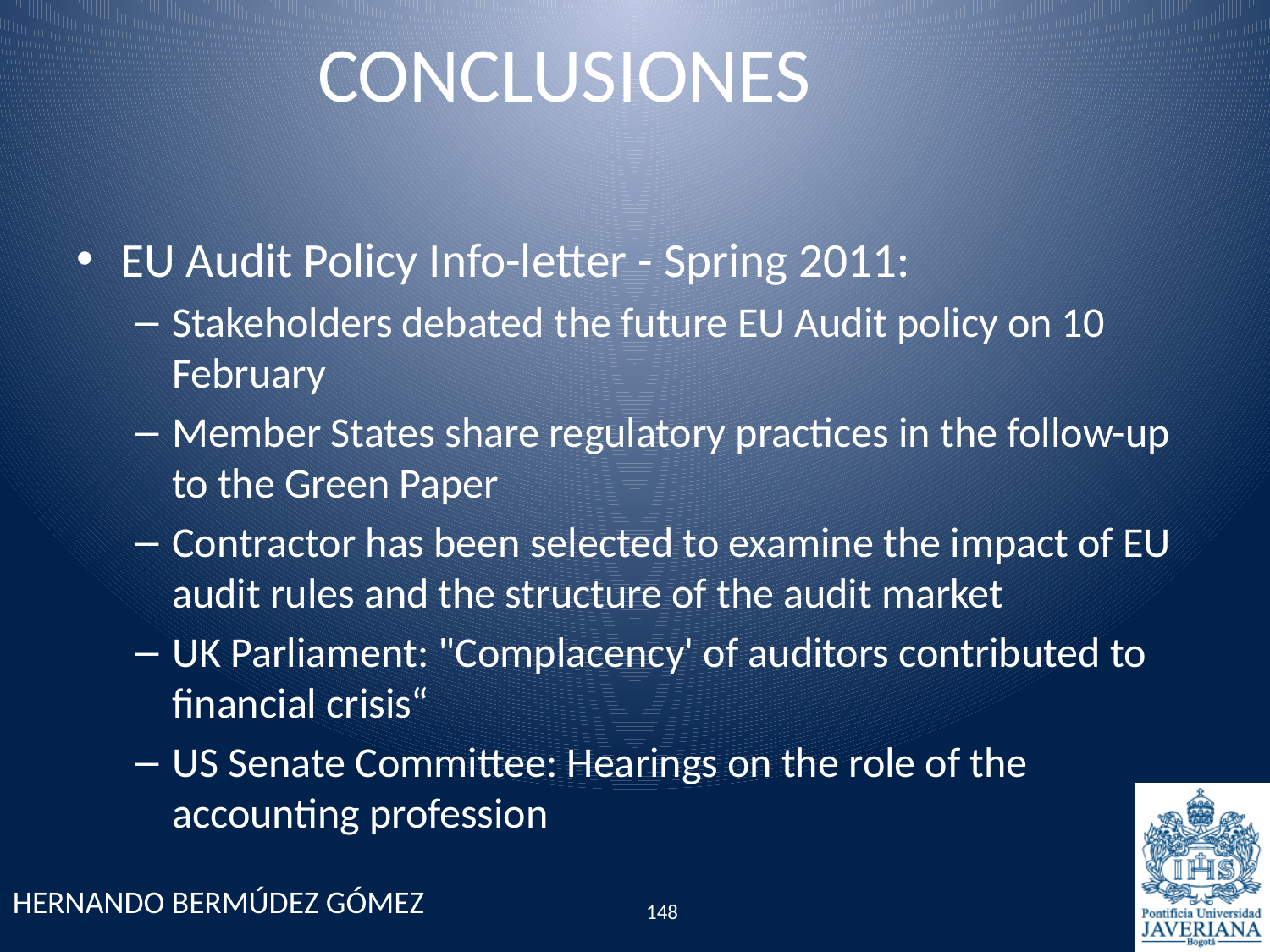

# CONCLUSIONES
EU Audit Policy Info-letter - Spring 2011:
Stakeholders debated the future EU Audit policy on 10 February
Member States share regulatory practices in the follow-up to the Green Paper
Contractor has been selected to examine the impact of EU audit rules and the structure of the audit market
UK Parliament: "Complacency' of auditors contributed to financial crisis“
US Senate Committee: Hearings on the role of the accounting profession

HERNANDO BERMÚDEZ GÓMEZ
148